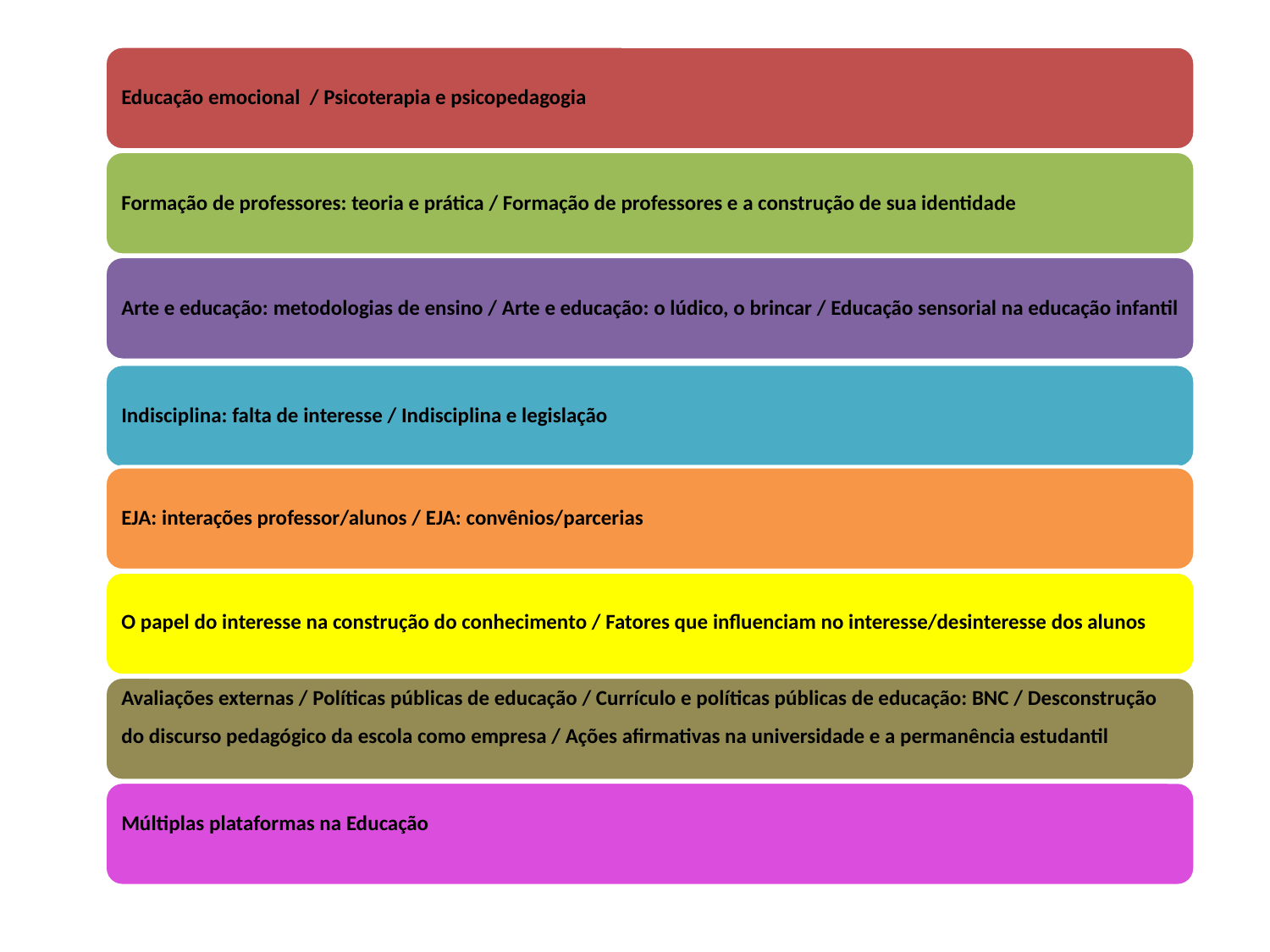

Educação emocional  / Psicoterapia e psicopedagogia
Formação de professores: teoria e prática / Formação de professores e a construção de sua identidade
Arte e educação: metodologias de ensino / Arte e educação: o lúdico, o brincar / Educação sensorial na educação infantil
Indisciplina: falta de interesse / Indisciplina e legislação
EJA: interações professor/alunos / EJA: convênios/parcerias
O papel do interesse na construção do conhecimento / Fatores que influenciam no interesse/desinteresse dos alunos

Avaliações externas / Políticas públicas de educação / Currículo e políticas públicas de educação: BNC / Desconstrução do discurso pedagógico da escola como empresa / Ações afirmativas na universidade e a permanência estudantil

Múltiplas plataformas na Educação